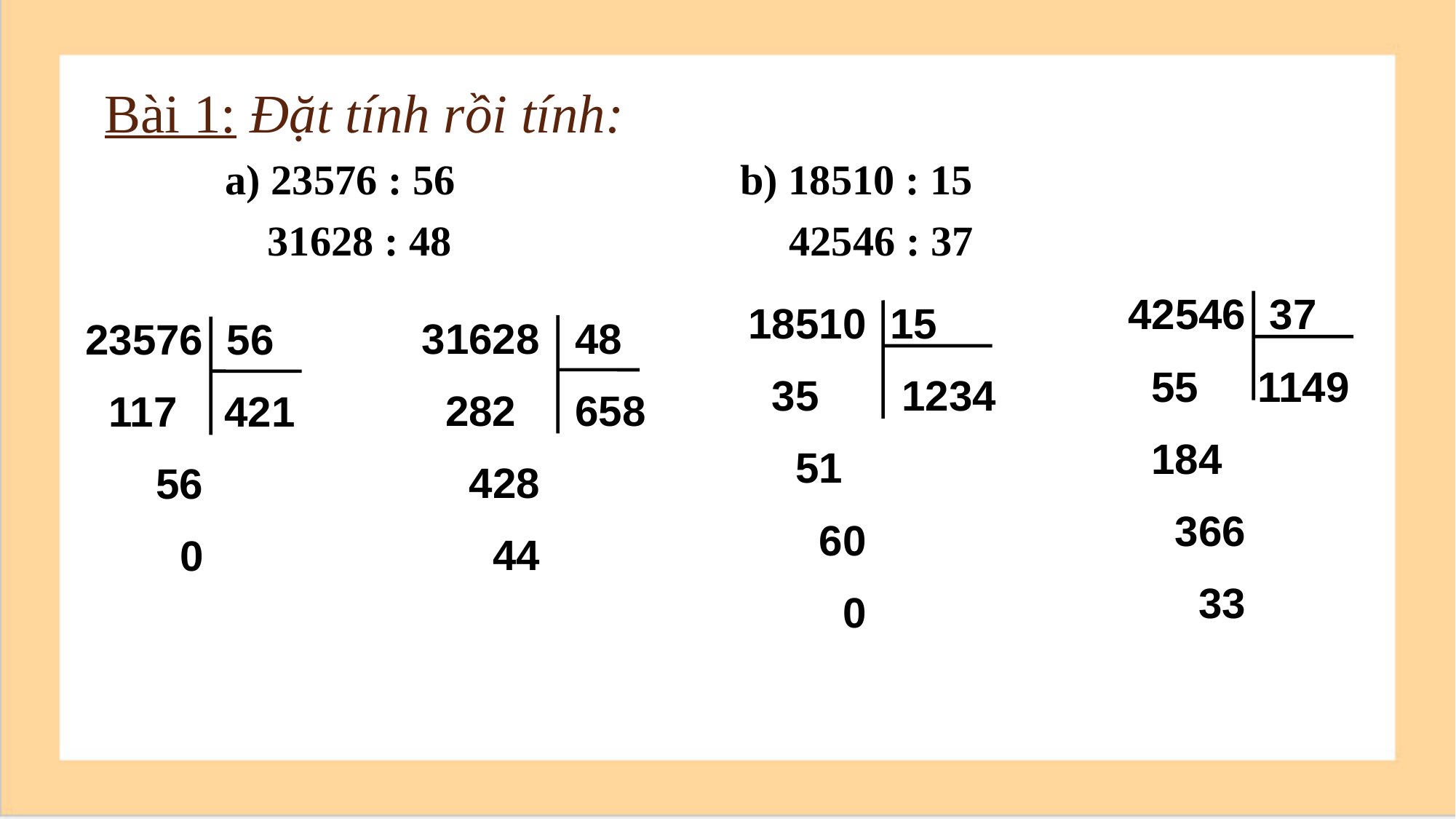

# Bài 1: Đặt tính rồi tính:
    a) 23576 : 56                           b) 18510 : 15
        31628 : 48                                42546 : 37
42546  37
  55     1149
  184
    366
      33

18510  15
  35       1234
    51
      60
        0

31628   48
  282     658
    428
      44
23576  56
  117    421
      56
        0